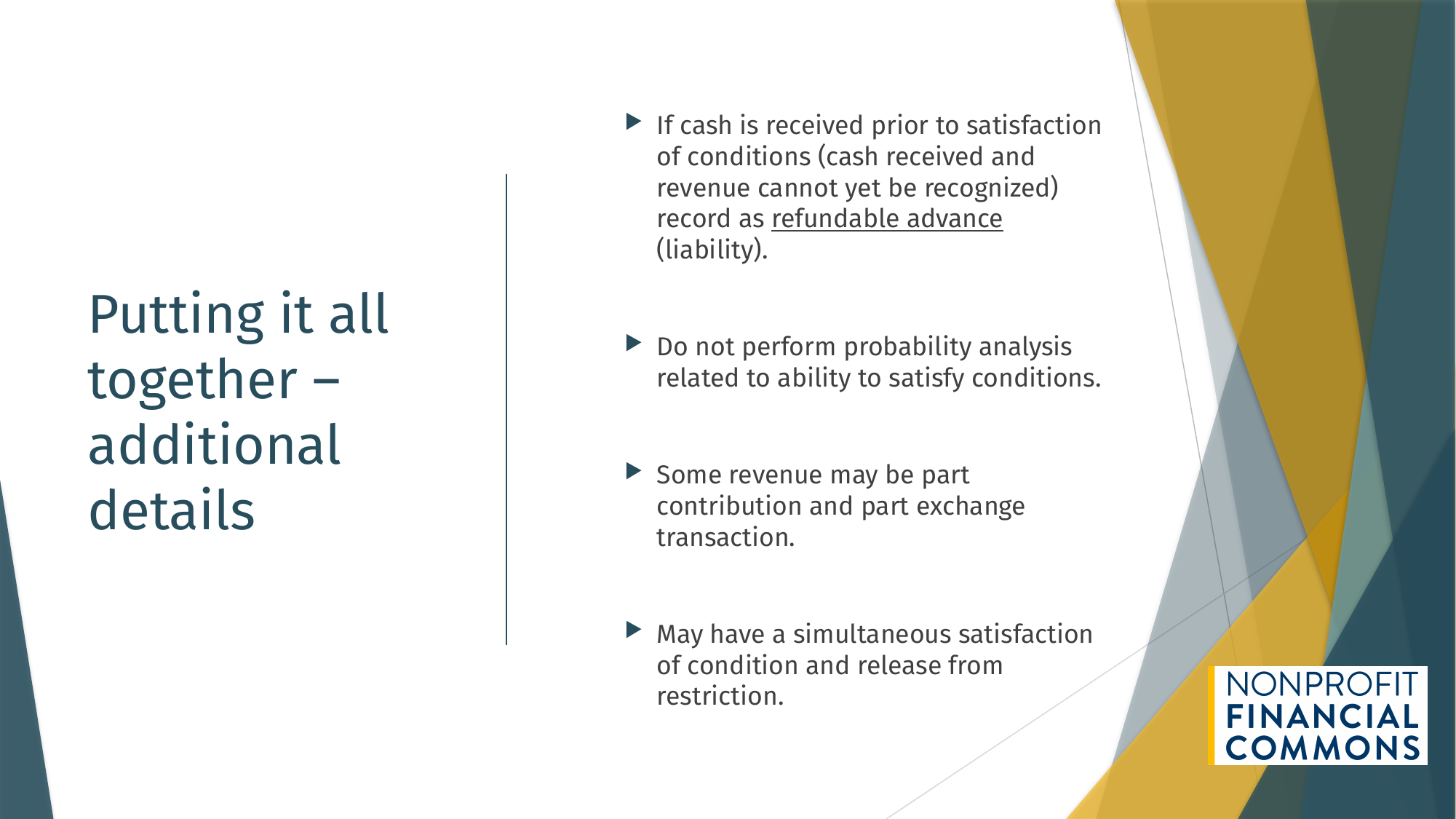

# Putting it all together – additional details
If cash is received prior to satisfaction of conditions (cash received and revenue cannot yet be recognized) record as refundable advance (liability).

Do not perform probability analysis related to ability to satisfy conditions.

Some revenue may be part contribution and part exchange transaction.

May have a simultaneous satisfaction of condition and release from restriction.